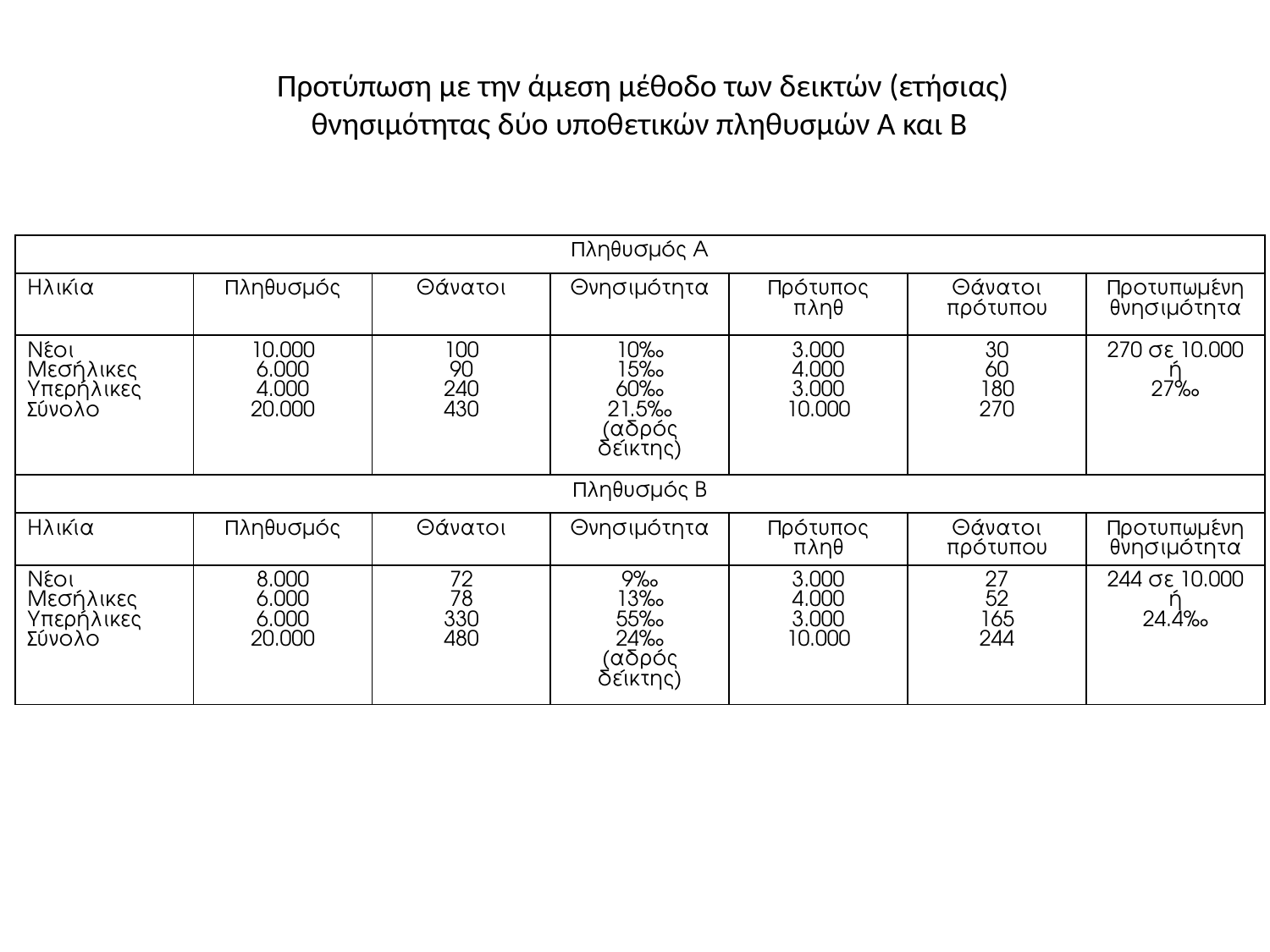

Προτύπωση με την άμεση μέθοδο των δεικτών (ετήσιας)
θνησιμότητας δύο υποθετικών πληθυσμών Α και Β
| Πληθυσμός Α |  |  |  |  |  |  |
| --- | --- | --- | --- | --- | --- | --- |
| Ηλικία | Πληθυσμός | Θάνατοι | Θνησιμότητα | Πρότυπος πληθ | Θάνατοι πρότυπου | Προτυπωμένη θνησιμότητα |
| Νέοι Μεσήλικες Υπερήλικες Σύνολο | 10.000 6.000 4.000 20.000 | 100 90 240 430 | 10‰ 15‰ 60‰ 21.5‰ (αδρός δείκτης) | 3.000 4.000 3.000 10.000 | 30 60 180 270 | 270 σε 10.000 ή 27‰ |
| Πληθυσμός Β |  |  |  |  |  |  |
| Ηλικία | Πληθυσμός | Θάνατοι | Θνησιμότητα | Πρότυπος πληθ | Θάνατοι πρότυπου | Προτυπωμένη θνησιμότητα |
| Νέοι Μεσήλικες Υπερήλικες Σύνολο | 8.000 6.000 6.000 20.000 | 72 78 330 480 | 9‰ 13‰ 55‰ 24‰ (αδρός δείκτης) | 3.000 4.000 3.000 10.000 | 27 52 165 244 | 244 σε 10.000 ή 24.4‰ |